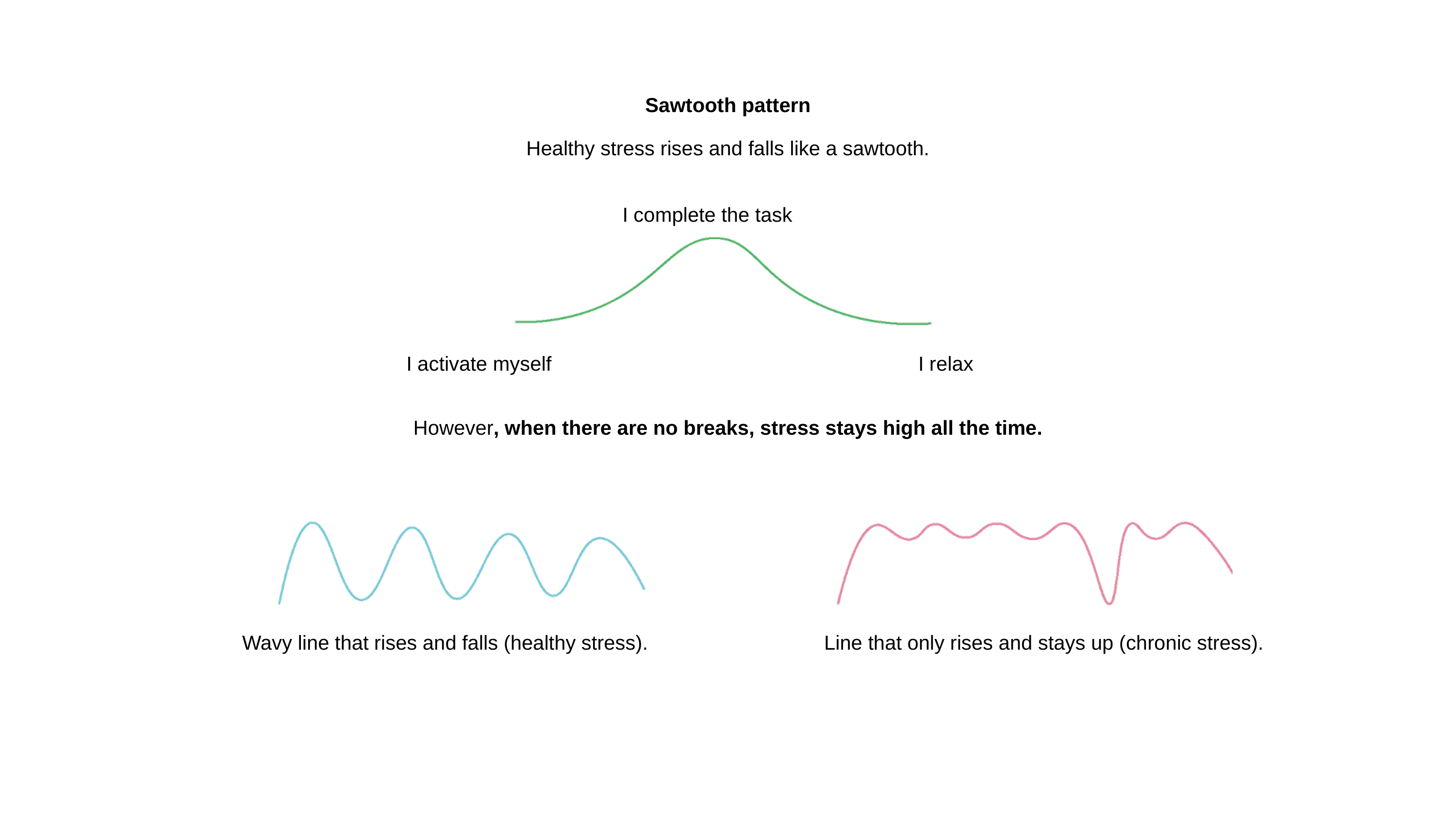

Sawtooth pattern
Healthy stress rises and falls like a sawtooth.
I complete the task

I activate myself
I relax
However, when there are no breaks, stress stays high all the time.

Wavy line that rises and falls (healthy stress).
Line that only rises and stays up (chronic stress).